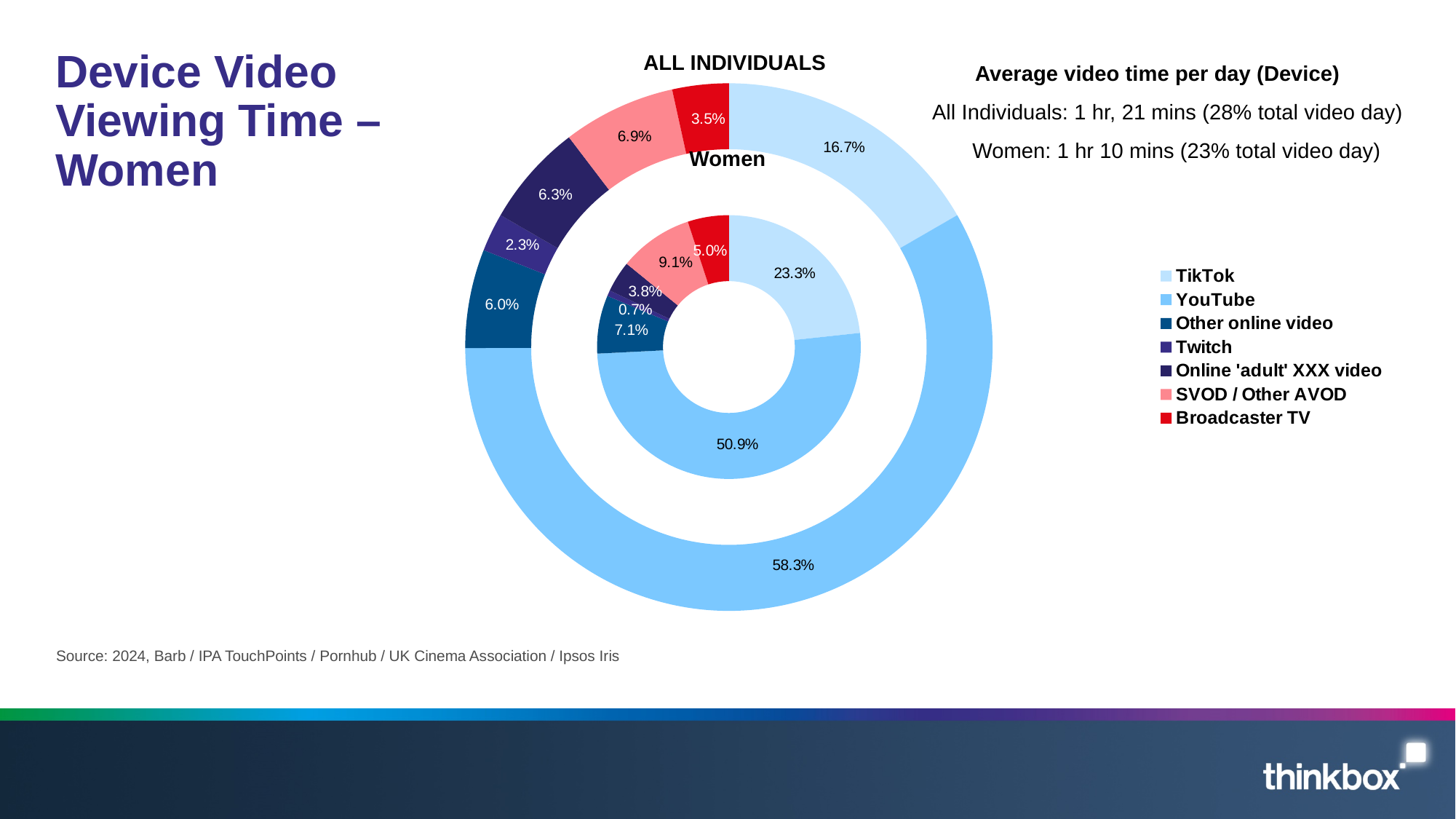

### Chart

| Category | Women | Column1 | All Inds2 |
|---|---|---|---|
| TikTok | 16.31865066811088 | None | 13.5 |
| YouTube | 35.67625859621418 | None | 47.2 |
| Other online video | 5.0 | None | 4.9 |
| Twitch | 0.5 | None | 1.9 |
| Online 'adult' XXX video | 2.679238283558841 | None | 5.1 |
| SVOD / Other AVOD | 6.360931092356918 | None | 5.6 |
| Broadcaster TV | 3.533333333333335 | None | 2.8 |
# Device Video Viewing Time – Women
ALL INDIVIDUALS
Average video time per day (Device)
All Individuals: 1 hr, 21 mins (28% total video day)
Women: 1 hr 10 mins (23% total video day)
Women
Source: 2024, Barb / IPA TouchPoints / Pornhub / UK Cinema Association / Ipsos Iris